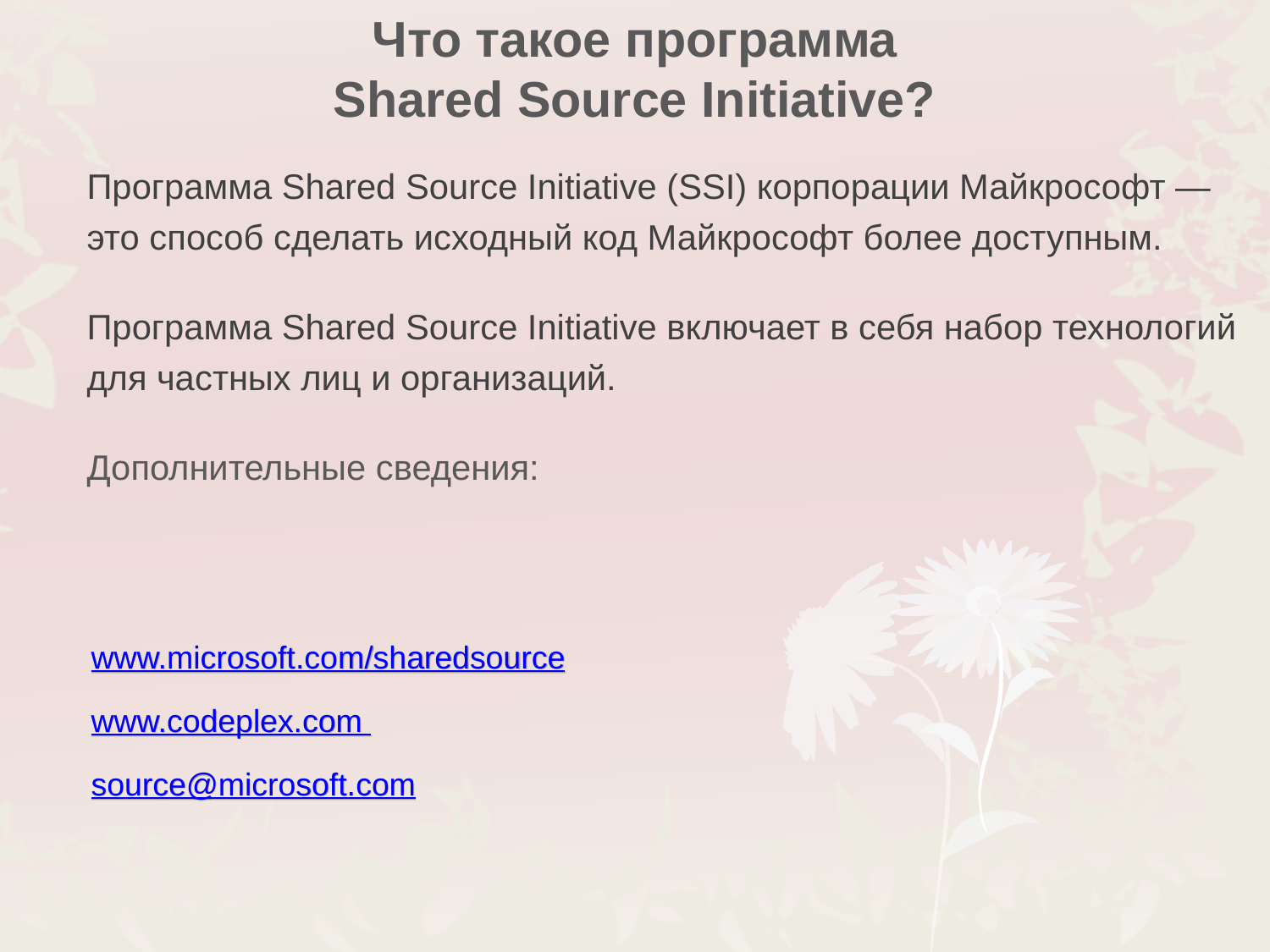

# Что такое программа Shared Source Initiative?
Программа Shared Source Initiative (SSI) корпорации Майкрософт — это способ сделать исходный код Майкрософт более доступным.
Программа Shared Source Initiative включает в себя набор технологий для частных лиц и организаций.
Дополнительные сведения:

www.microsoft.com/sharedsource
www.codeplex.com
source@microsoft.com